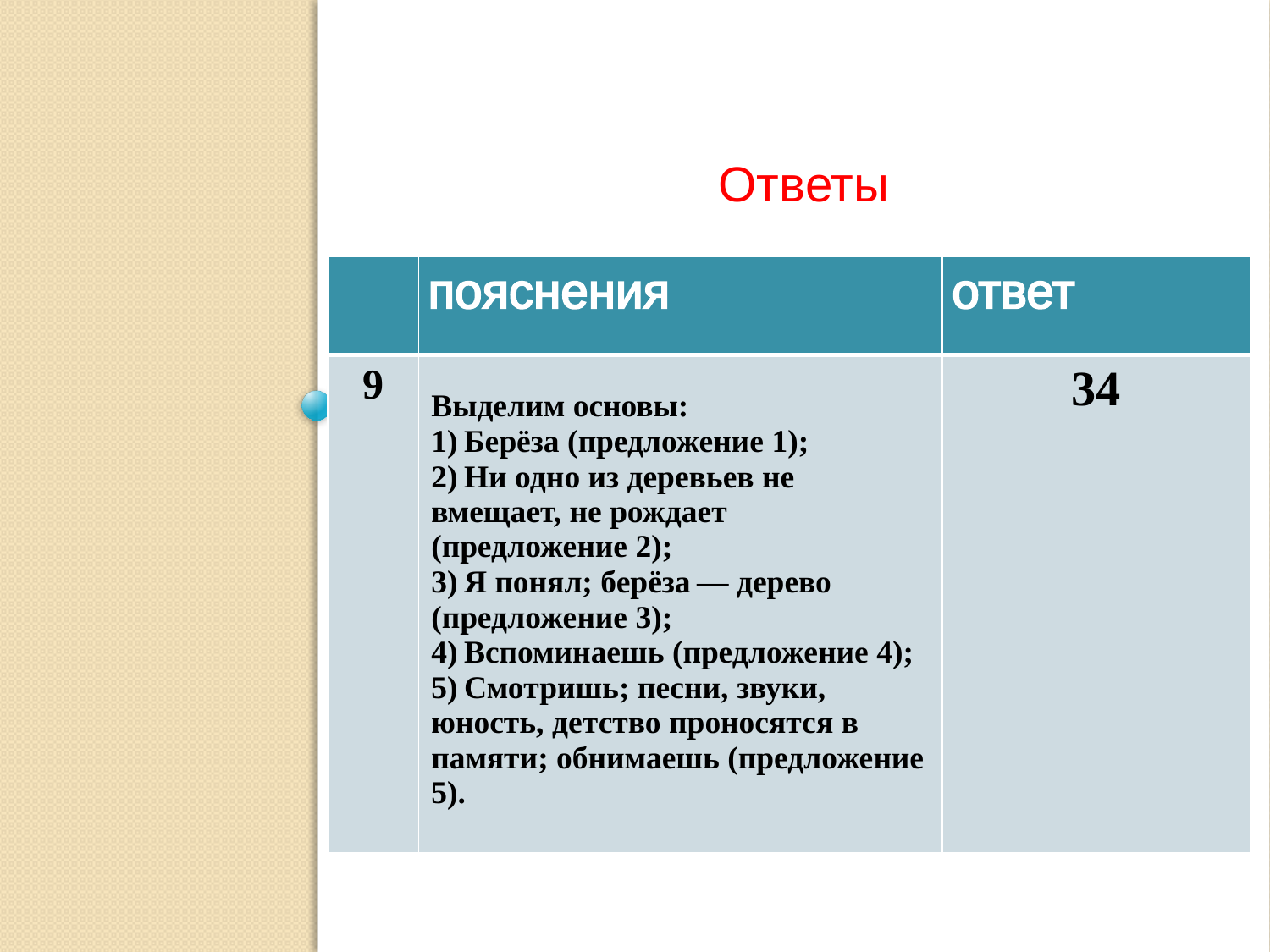

Ответы
|  | пояснения | ответ |
| --- | --- | --- |
| 9 | Выделим основы: 1) Берёза (предложение 1); 2) Ни одно из деревьев не вмещает, не рождает (предложение 2); 3) Я понял; берёза — дерево (предложение 3); 4) Вспоминаешь (предложение 4); 5) Смотришь; песни, звуки, юность, детство проносятся в памяти; обнимаешь (предложение 5). | 34 |
#